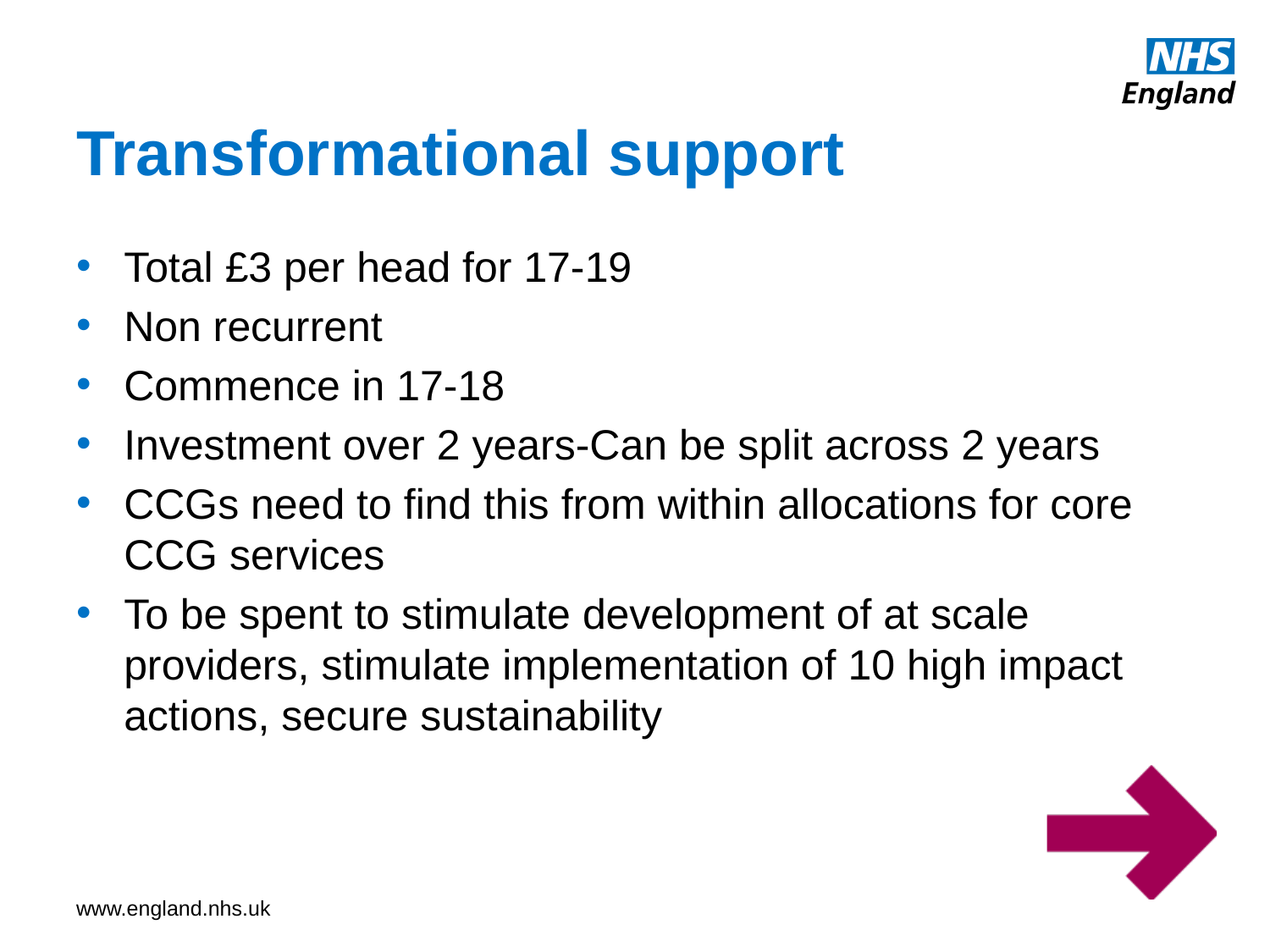

# Transformational support
Total £3 per head for 17-19
Non recurrent
Commence in 17-18
Investment over 2 years-Can be split across 2 years
CCGs need to find this from within allocations for core CCG services
To be spent to stimulate development of at scale providers, stimulate implementation of 10 high impact actions, secure sustainability